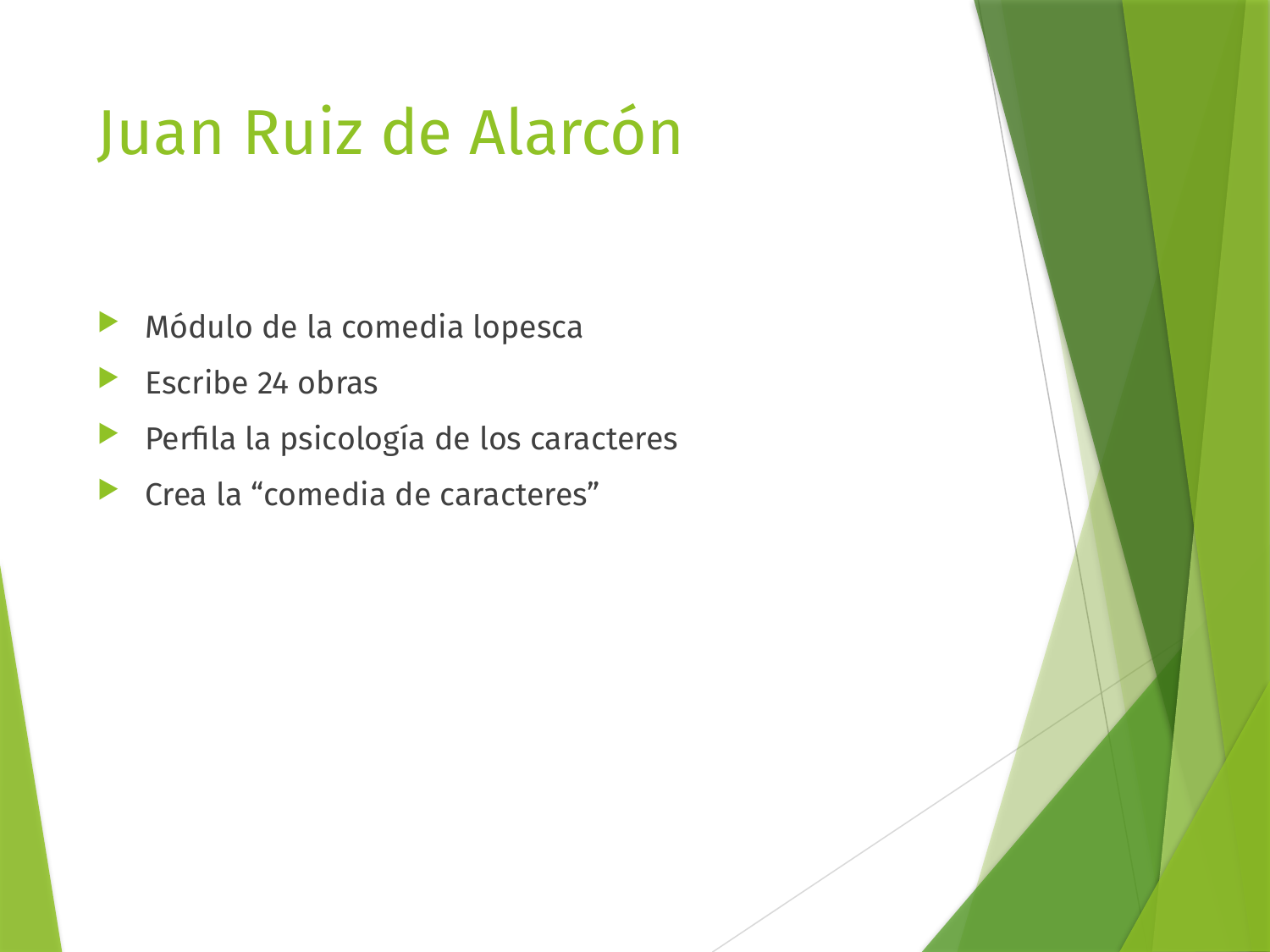

# Juan Ruiz de Alarcón
Módulo de la comedia lopesca
Escribe 24 obras
Perfila la psicología de los caracteres
Crea la “comedia de caracteres”